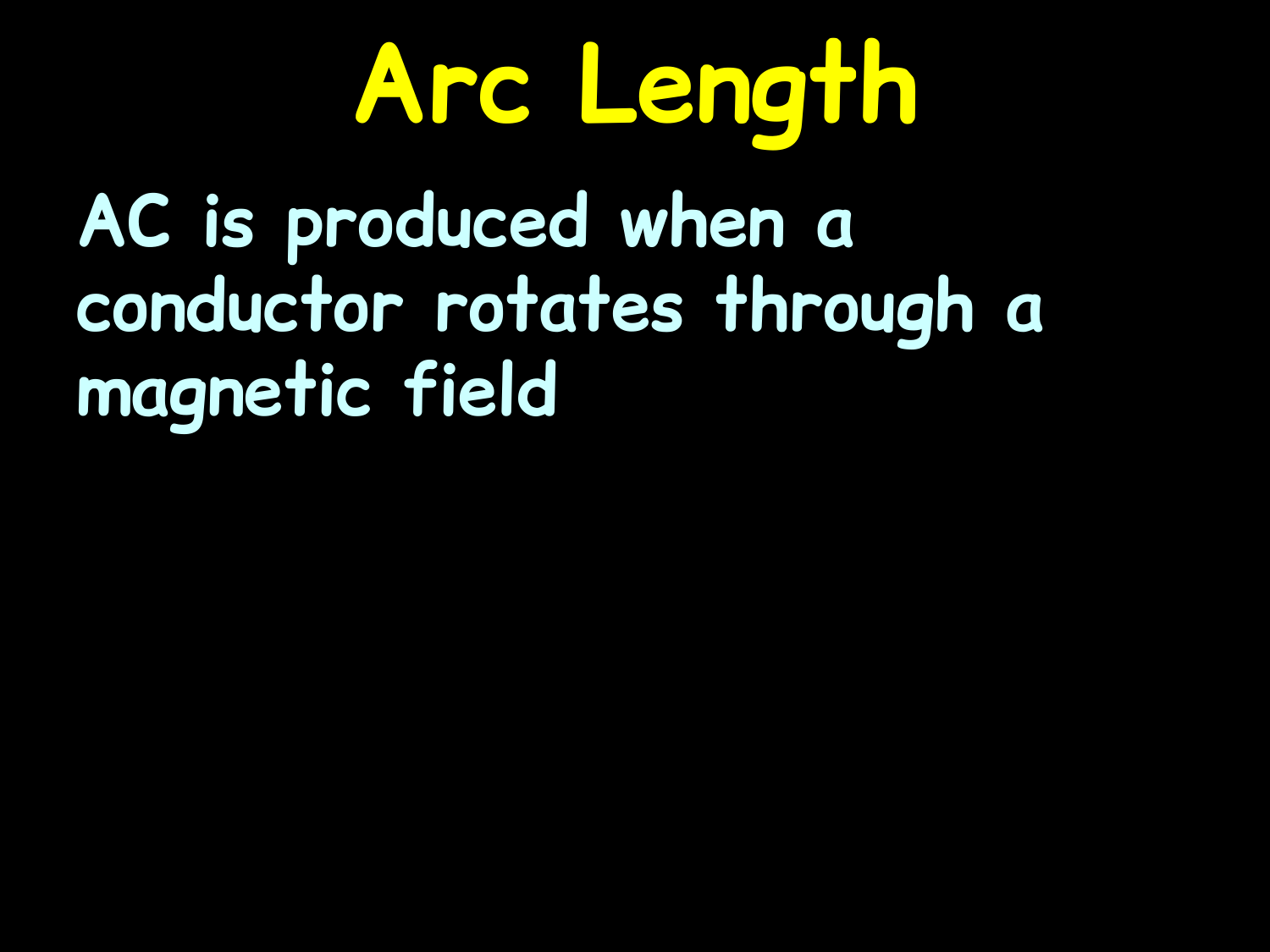

# Arc Length
AC is produced when a conductor rotates through a magnetic field